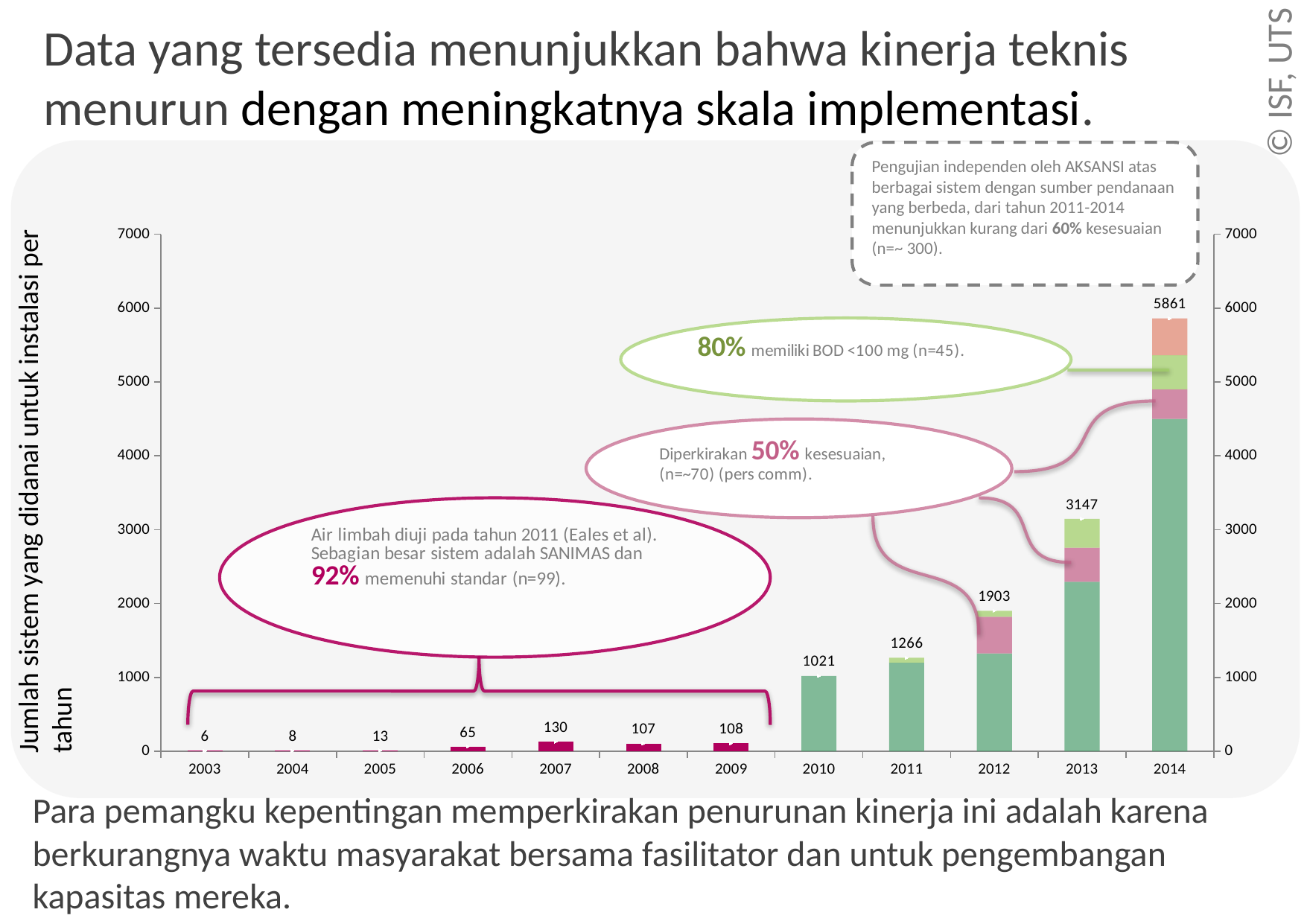

# Data yang tersedia menunjukkan bahwa kinerja teknis menurun dengan meningkatnya skala implementasi.

Pengujian independen oleh AKSANSI atas berbagai sistem dengan sumber pendanaan yang berbeda, dari tahun 2011-2014 menunjukkan kurang dari 60% kesesuaian (n=~ 300).

### Chart

| Category | GoI: DAK SLBM | ADB: USRI support to PNPM | GoI:APBN | SANIMAS | IDB: SANIMAS |  |
|---|---|---|---|---|---|---|
| 2003 | 0.0 | 0.0 | None | 6.0 | 0.0 | 6.0 |
| 2004 | 0.0 | 0.0 | None | 8.0 | 0.0 | 8.0 |
| 2005 | 0.0 | 0.0 | None | 13.0 | 0.0 | 13.0 |
| 2006 | 0.0 | 0.0 | None | 65.0 | 0.0 | 65.0 |
| 2007 | 0.0 | 0.0 | None | 130.0 | 0.0 | 130.0 |
| 2008 | 0.0 | 0.0 | None | 107.0 | 0.0 | 107.0 |
| 2009 | 0.0 | 0.0 | None | 108.0 | 0.0 | 108.0 |
| 2010 | 1021.0 | 0.0 | 0.0 | None | 0.0 | 1021.0 |
| 2011 | 1199.0 | 0.0 | 67.0 | None | 0.0 | 1266.0 |
| 2012 | 1325.0 | 496.0 | 82.0 | None | 0.0 | 1903.0 |
| 2013 | 2294.0 | 461.0 | 392.0 | None | 0.0 | 3147.0 |
| 2014 | 4500.0 | 400.0 | 461.0 | None | 500.0 | 5861.0 |
Jumlah sistem yang didanai untuk instalasi per tahun
Para pemangku kepentingan memperkirakan penurunan kinerja ini adalah karena berkurangnya waktu masyarakat bersama fasilitator dan untuk pengembangan kapasitas mereka.